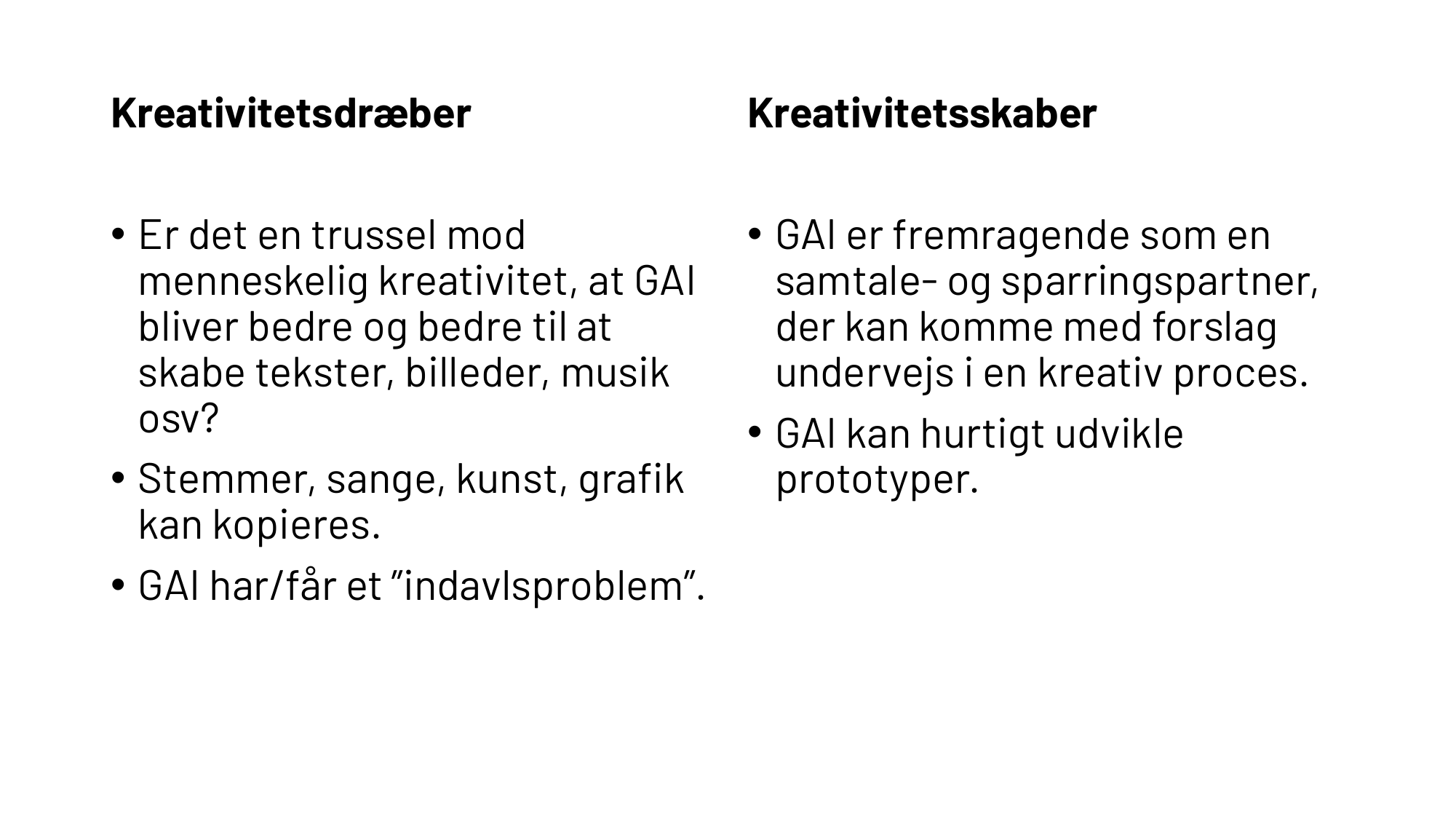

Kreativitetsdræber

Er det en trussel mod menneskelig kreativitet, at GAI bliver bedre og bedre til at skabe tekster, billeder, musik osv?
Stemmer, sange, kunst, grafik kan kopieres.
GAI har/får et ”indavlsproblem”.
Kreativitetsskaber

GAI er fremragende som en samtale- og sparringspartner, der kan komme med forslag undervejs i en kreativ proces.
GAI kan hurtigt udvikle prototyper.